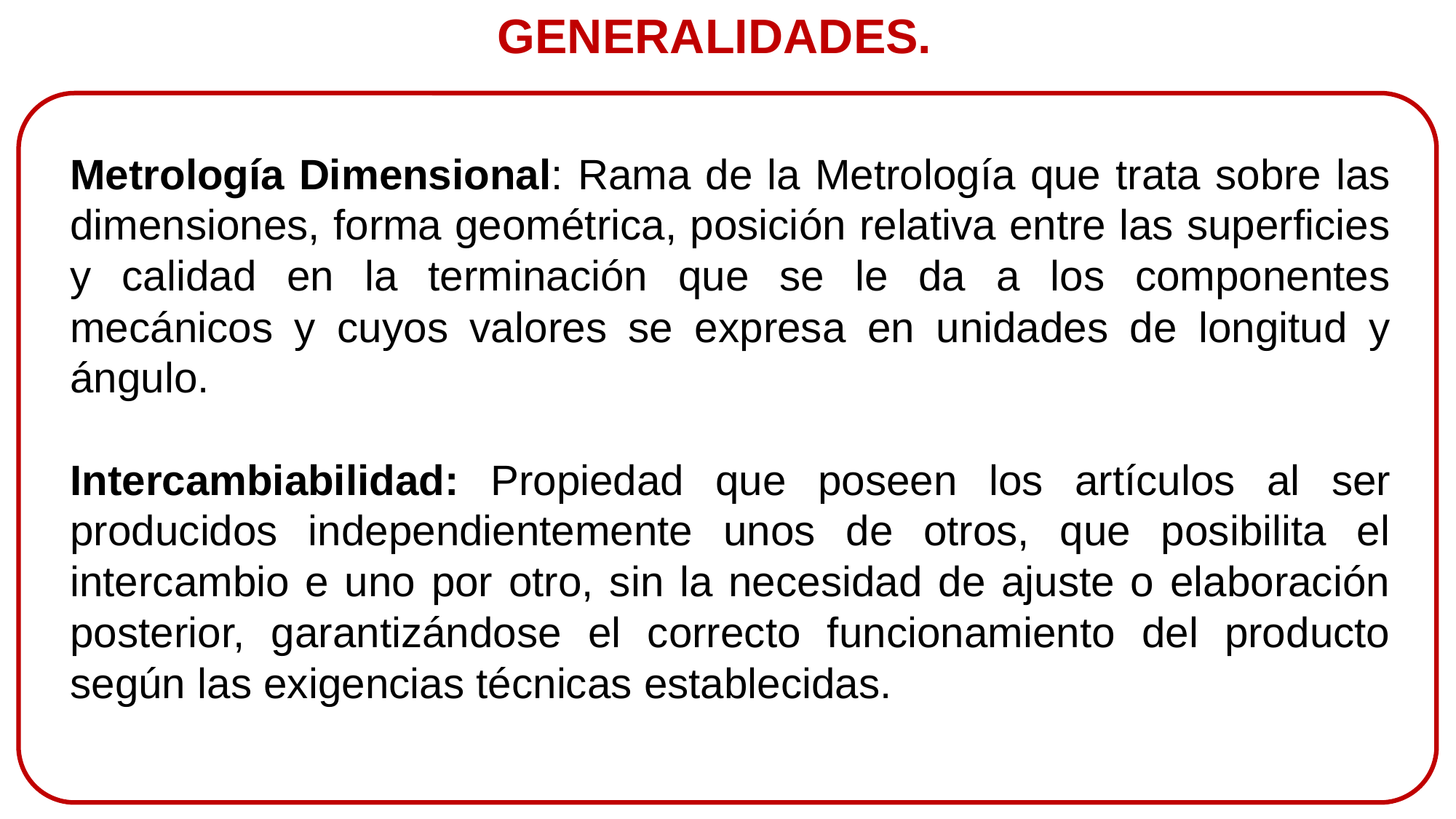

GENERALIDADES.

Metrología Dimensional: Rama de la Metrología que trata sobre las dimensiones, forma geométrica, posición relativa entre las superficies y calidad en la terminación que se le da a los componentes mecánicos y cuyos valores se expresa en unidades de longitud y ángulo.

Intercambiabilidad: Propiedad que poseen los artículos al ser producidos independientemente unos de otros, que posibilita el intercambio e uno por otro, sin la necesidad de ajuste o elaboración posterior, garantizándose el correcto funcionamiento del producto según las exigencias técnicas establecidas.